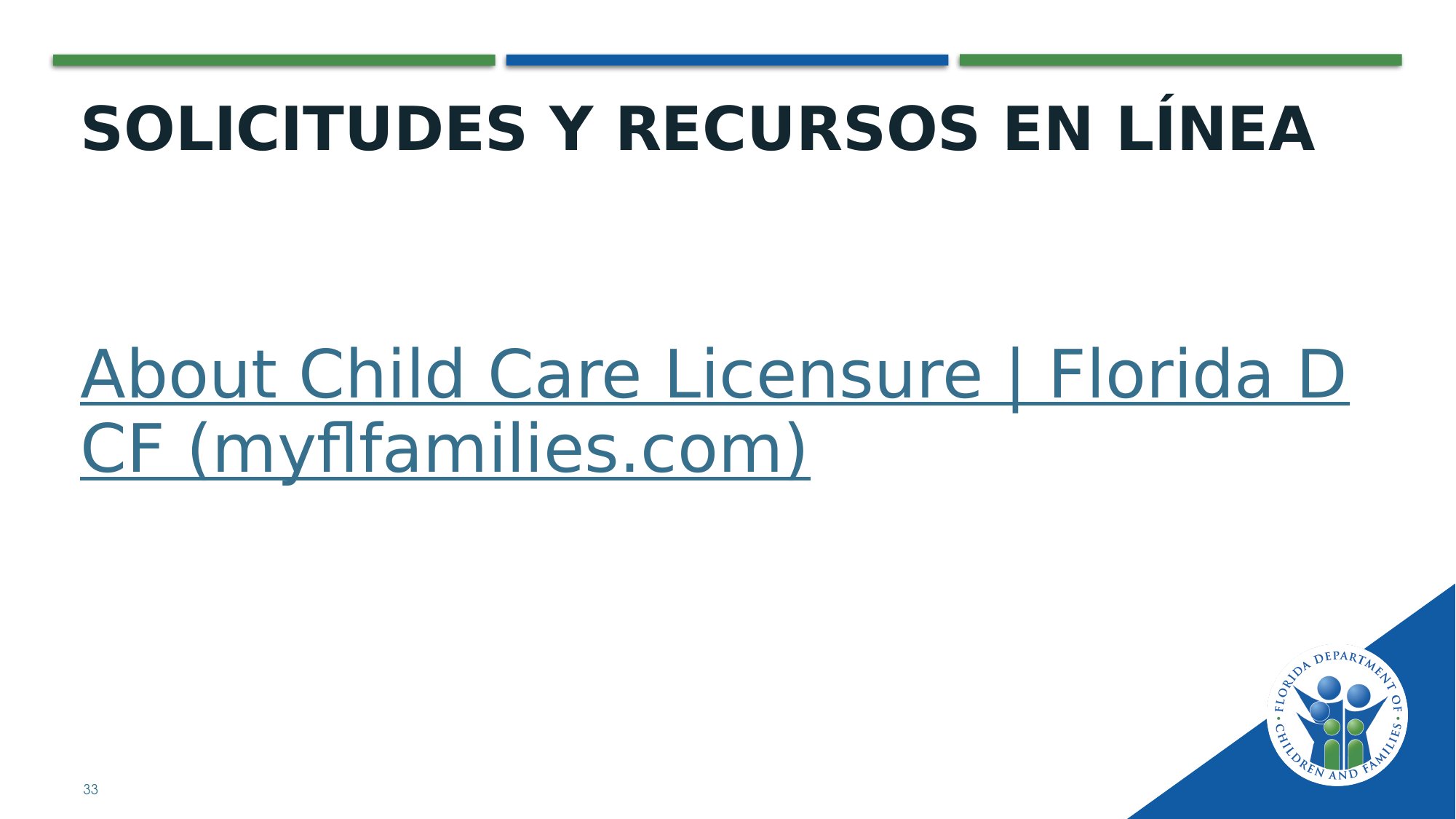

# Solicitudes y recursos en línea

About Child Care Licensure | Florida DCF (myflfamilies.com)
33